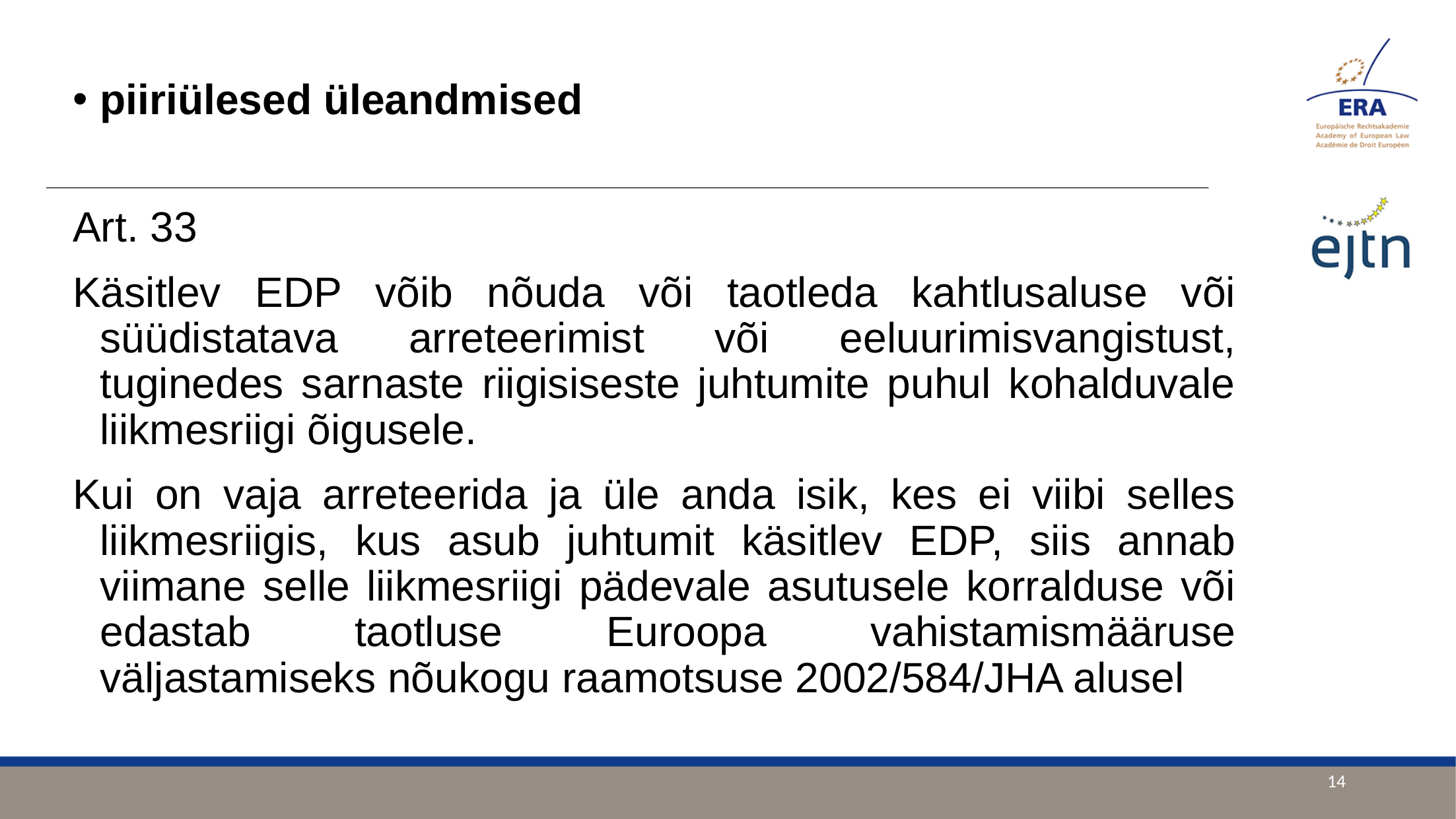

piiriülesed üleandmised
Art. 33
Käsitlev EDP võib nõuda või taotleda kahtlusaluse või süüdistatava arreteerimist või eeluurimisvangistust, tuginedes sarnaste riigisiseste juhtumite puhul kohalduvale liikmesriigi õigusele.
Kui on vaja arreteerida ja üle anda isik, kes ei viibi selles liikmesriigis, kus asub juhtumit käsitlev EDP, siis annab viimane selle liikmesriigi pädevale asutusele korralduse või edastab taotluse Euroopa vahistamismääruse väljastamiseks nõukogu raamotsuse 2002/584/JHA alusel
14